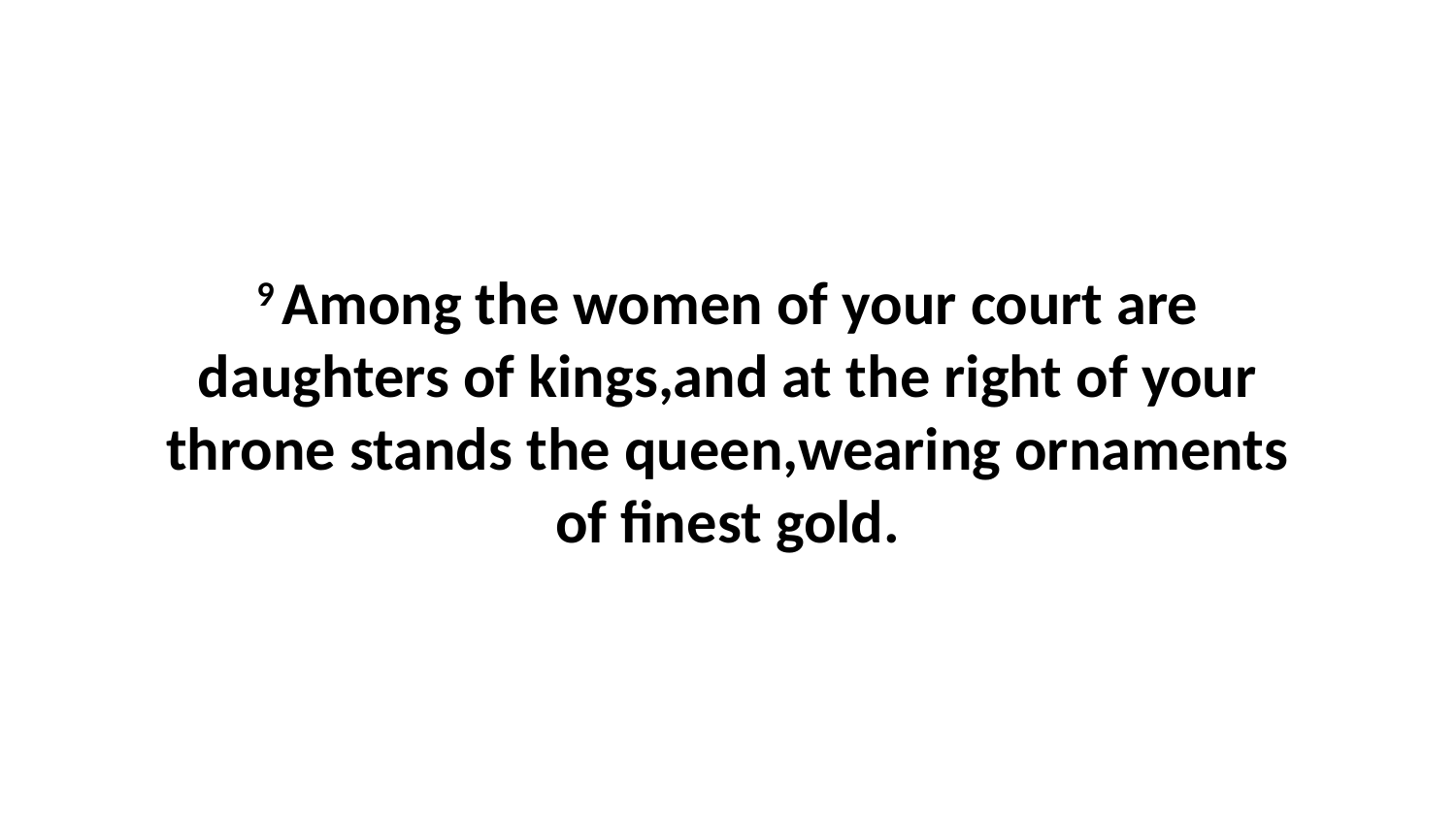

9 Among the women of your court are daughters of kings,and at the right of your throne stands the queen,wearing ornaments of finest gold.